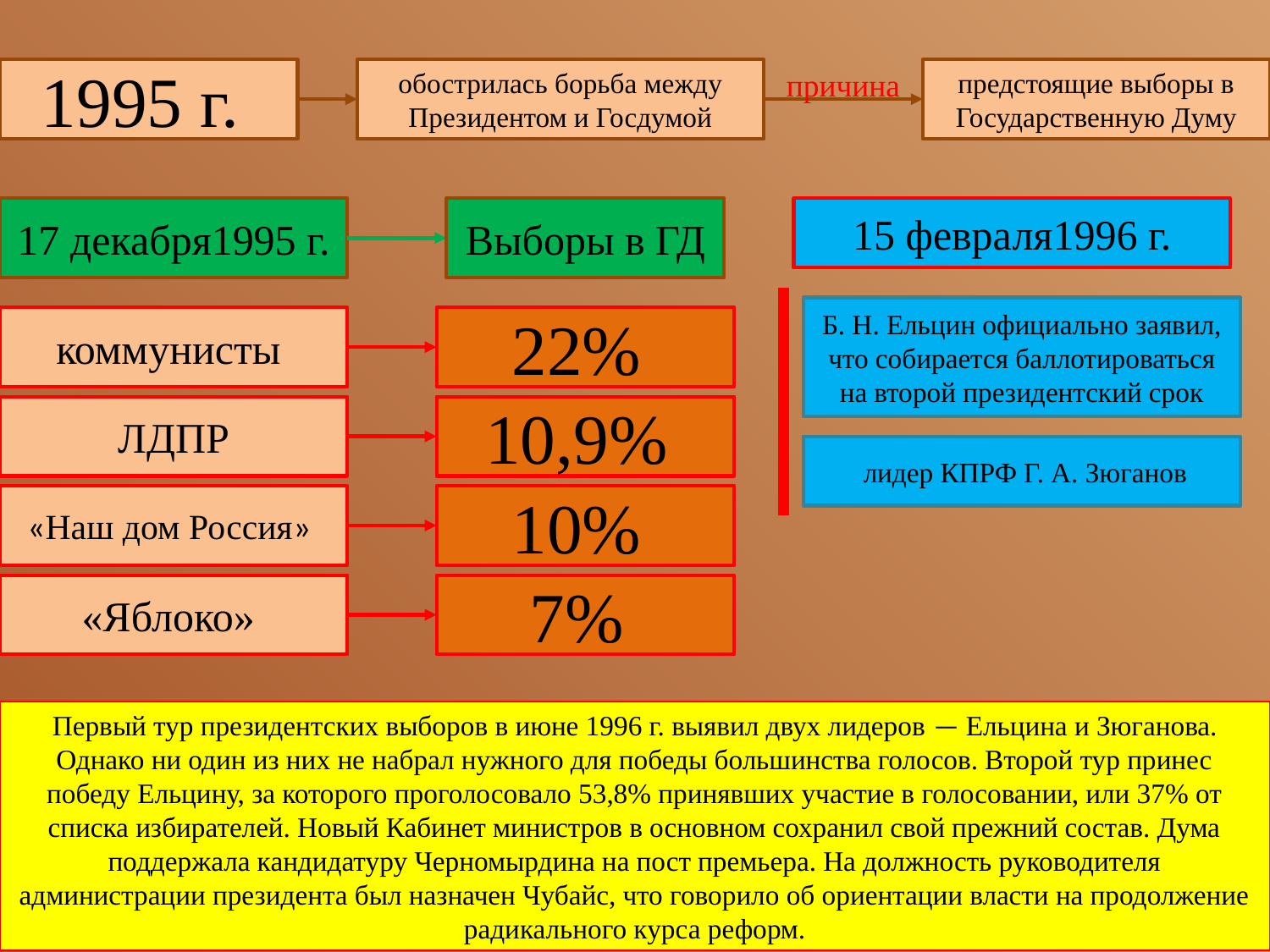

1995 г.
обострилась борьба между Президентом и Госдумой
предстоящие выборы в Государственную Думу
причина
17 декабря1995 г.
Выборы в ГД
15 февраля1996 г.
Б. Н. Ельцин официально заявил, что собирается баллотироваться на второй президентский срок
коммунисты
22%
ЛДПР
10,9%
 лидер КПРФ Г. А. Зюганов
«Наш дом Россия»
10%
«Яблоко»
7%
Первый тур президентских выборов в июне 1996 г. выявил двух лидеров — Ельцина и Зюганова. Однако ни один из них не набрал нужного для победы большинства голосов. Второй тур принес победу Ельцину, за которого проголосовало 53,8% принявших участие в голосовании, или 37% от списка избирателей. Новый Кабинет министров в основном сохранил свой прежний состав. Дума поддержала кандидатуру Черномырдина на пост премьера. На должность руководителя администрации президента был назначен Чубайс, что говорило об ориентации власти на продолжение радикального курса реформ.